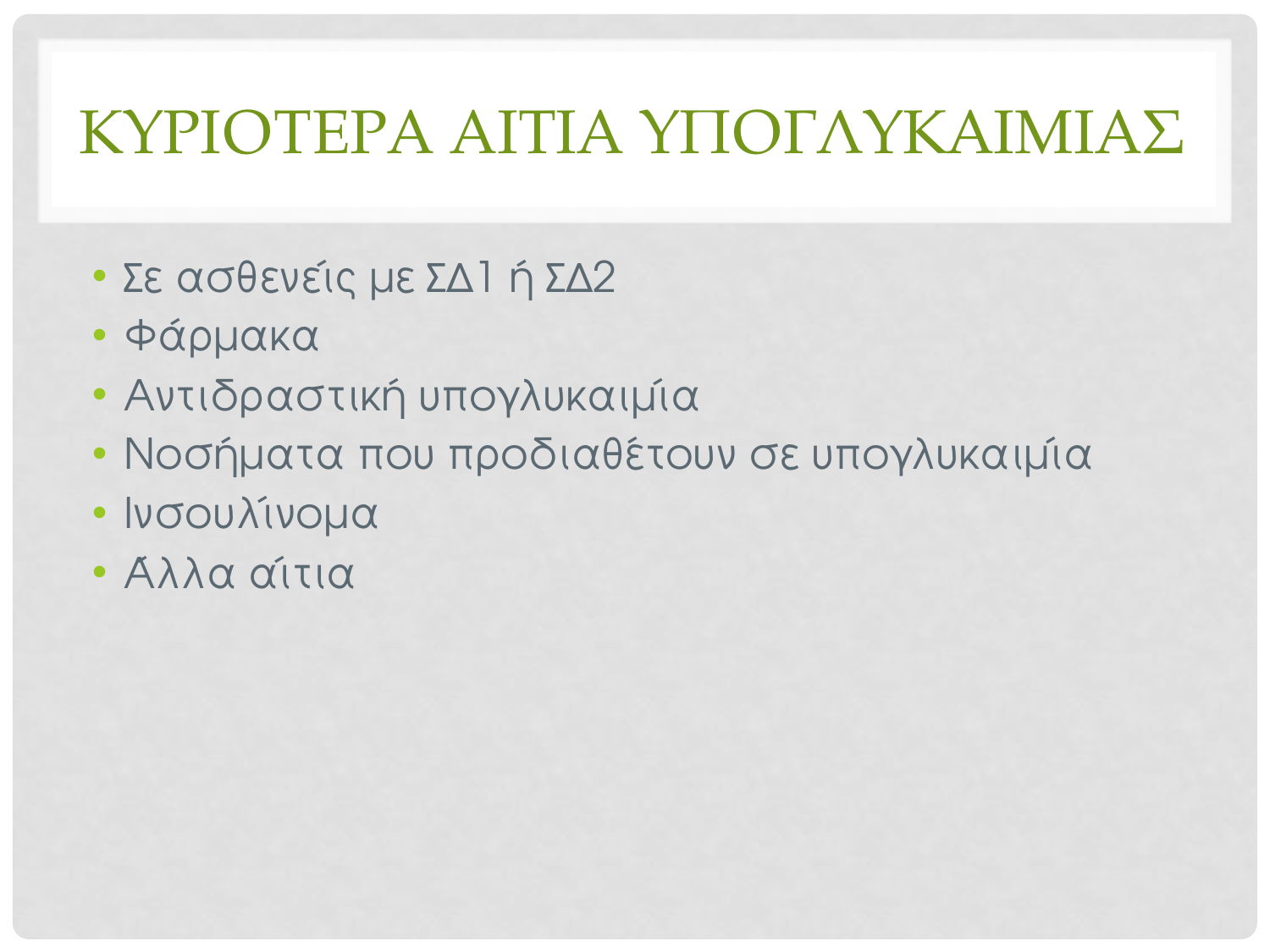

# ΚΥΡΙΟΤΕΡΑ ΑΙΤΙΑ ΥΠΟΓΛΥΚΑΙΜΙΑΣ
Σε ασθενείς με ΣΔ1 ή ΣΔ2
Φάρμακα
Αντιδραστική υπογλυκαιμία
Νοσήματα που προδιαθέτουν σε υπογλυκαιμία
Ινσουλίνομα
Άλλα αίτια